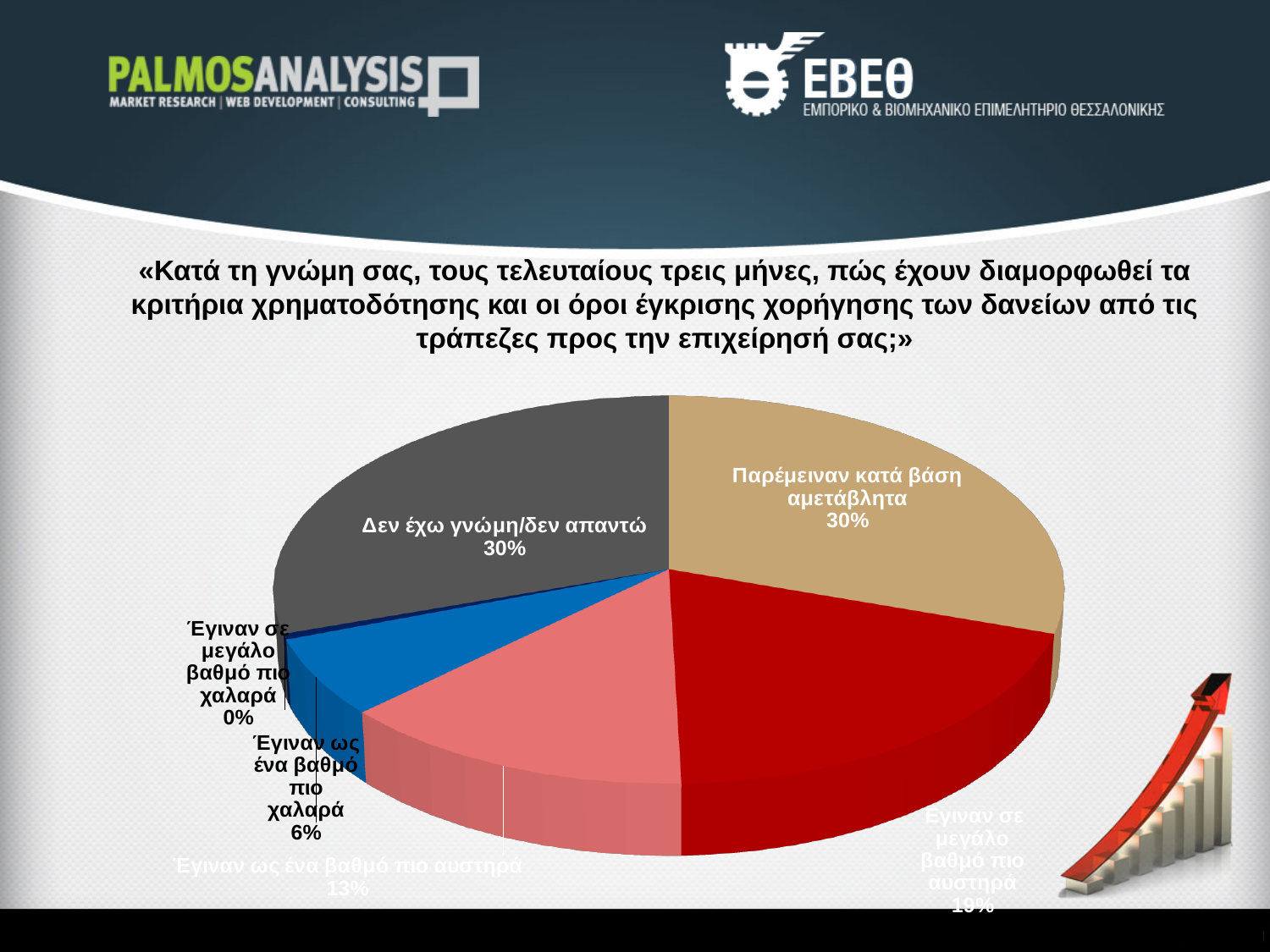

«Κατά τη γνώμη σας, τους τελευταίους τρεις μήνες, πώς έχουν διαμορφωθεί τα κριτήρια χρηματοδότησης και οι όροι έγκρισης χορήγησης των δανείων από τις τράπεζες προς την επιχείρησή σας;»

[unsupported chart]